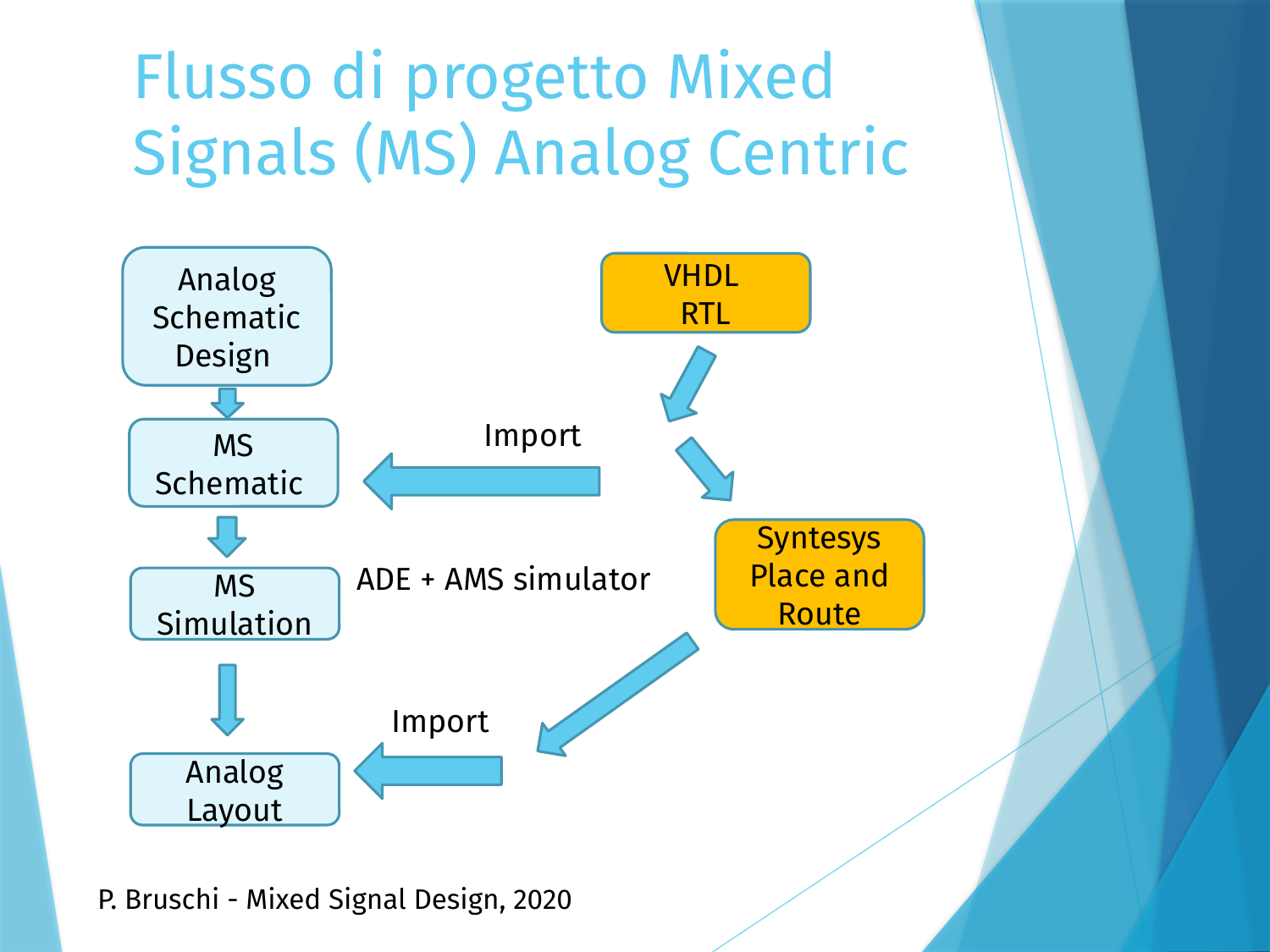

# Flusso di progetto Mixed Signals (MS) Analog Centric
Analog Schematic
Design
VHDL
RTL

Import
MS
Schematic

Syntesys
Place and Route
ADE + AMS simulator
MS Simulation

Import

Analog Layout
P. Bruschi - Mixed Signal Design, 2020